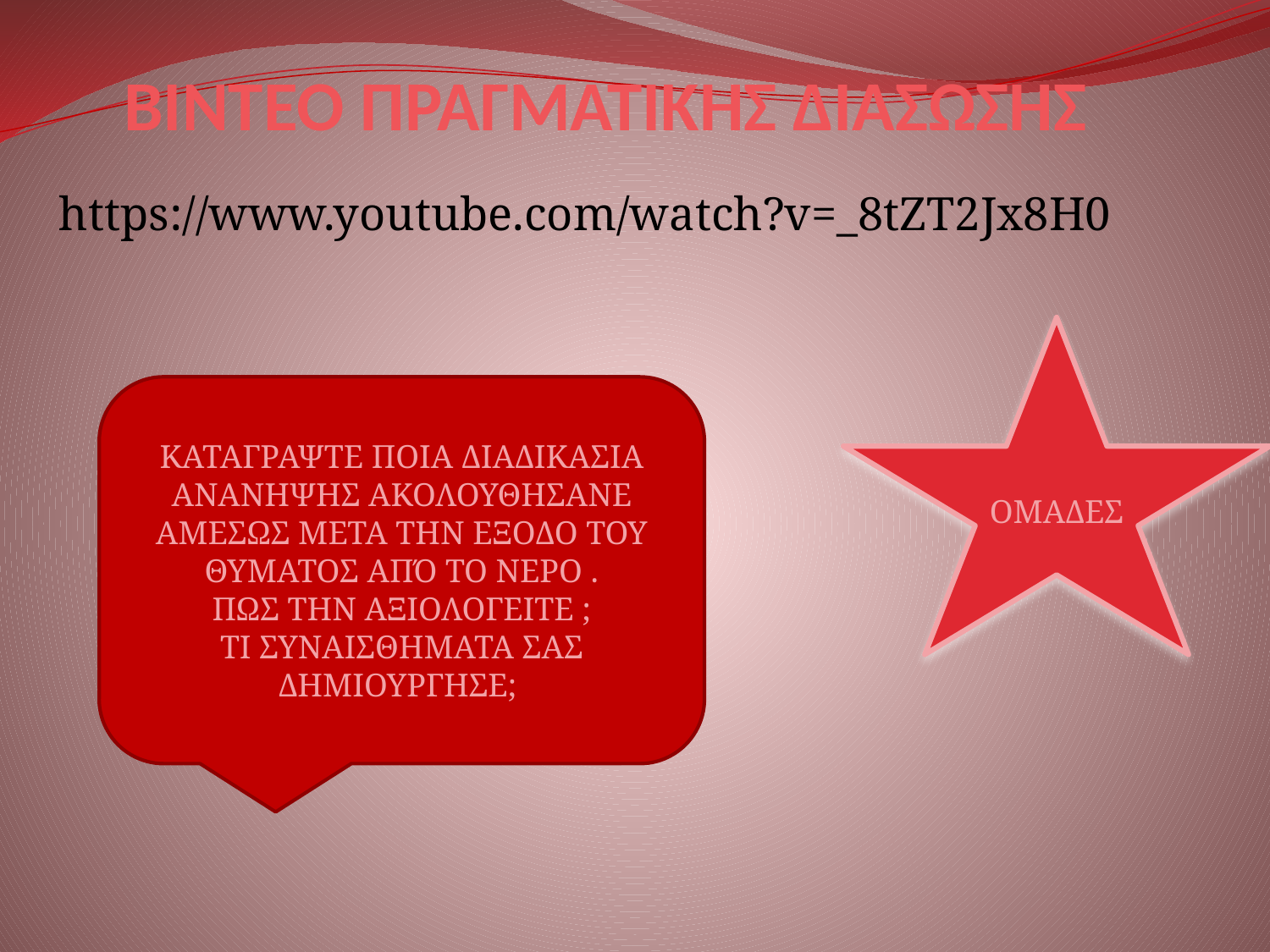

# BINTEO ΠΡΑΓΜΑΤΙΚΗΣ ΔΙΑΣΩΣΗΣ
https://www.youtube.com/watch?v=_8tZT2Jx8H0
ΟΜΑΔΕΣ
ΚΑΤΑΓΡΑΨΤΕ ΠΟΙΑ ΔΙΑΔΙΚΑΣΙΑ ΑΝΑΝΗΨΗΣ ΑΚΟΛΟΥΘΗΣΑΝΕ ΑΜΕΣΩΣ ΜΕΤΑ ΤΗΝ ΕΞΟΔΟ ΤΟΥ ΘΥΜΑΤΟΣ ΑΠΌ ΤΟ ΝΕΡΟ .
ΠΩΣ ΤΗΝ ΑΞΙΟΛΟΓΕΙΤΕ ;
ΤΙ ΣΥΝΑΙΣΘΗΜΑΤΑ ΣΑΣ ΔΗΜΙΟΥΡΓΗΣΕ;